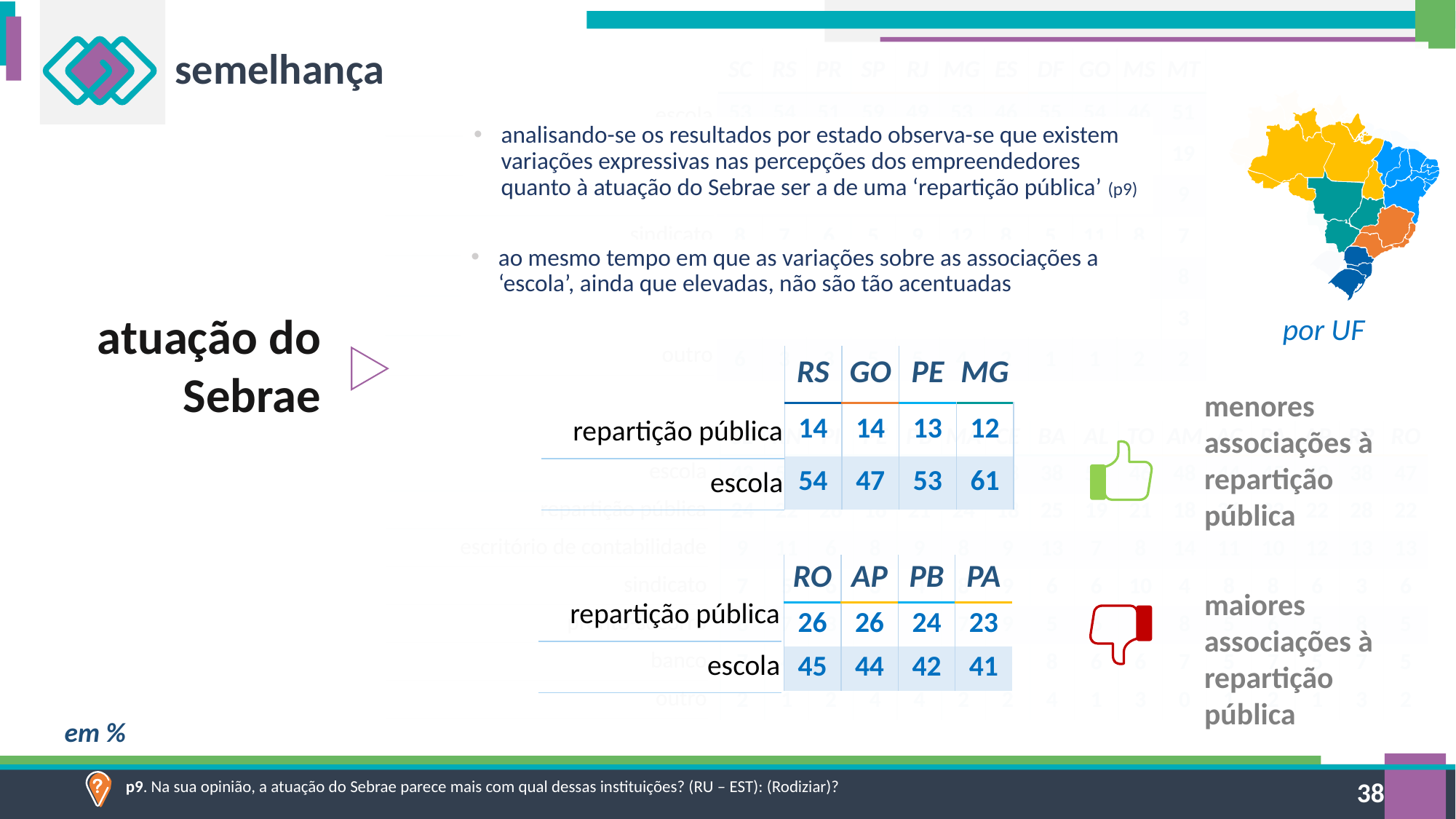

semelhança

| SC | RS | PR | SP | RJ | MG | ES | DF | GO | MS | MT |
| --- | --- | --- | --- | --- | --- | --- | --- | --- | --- | --- |
| 53 | 54 | 51 | 59 | 49 | 53 | 46 | 55 | 54 | 46 | 51 |
| 21 | 17 | 19 | 15 | 17 | 12 | 19 | 21 | 15 | 26 | 19 |
| 5 | 8 | 10 | 5 | 10 | 8 | 9 | 6 | 3 | 4 | 9 |
| 8 | 7 | 6 | 5 | 9 | 12 | 8 | 5 | 11 | 8 | 7 |
| 6 | 8 | 7 | 8 | 7 | 7 | 9 | 7 | 8 | 10 | 8 |
| 2 | 3 | 3 | 4 | 4 | 4 | 6 | 4 | 6 | 3 | 3 |
| 6 | 3 | 3 | 5 | 5 | 4 | 2 | 1 | 1 | 2 | 2 |

| escola |
| --- |
| repartição pública |
| escritório de contabilidade |
| sindicato |
| pronto-socorro |
| banco |
| outro |

analisando-se os resultados por estado observa-se que existem variações expressivas nas percepções dos empreendedores quanto à atuação do Sebrae ser a de uma ‘repartição pública’ (p9)
ao mesmo tempo em que as variações sobre as associações a ‘escola’, ainda que elevadas, não são tão acentuadas
atuação do Sebrae
por UF
| RS | GO | PE | MG |
| --- | --- | --- | --- |
| 14 | 14 | 13 | 12 |
| 54 | 47 | 53 | 61 |

menores associações à repartição pública
| repartição pública |
| --- |
| escola |
| SE | RN | PI | PE | PB | MA | CE | BA | AL | TO | AM | AC | PA | AP | RR | RO |
| --- | --- | --- | --- | --- | --- | --- | --- | --- | --- | --- | --- | --- | --- | --- | --- |
| 42 | 51 | 40 | 57 | 49 | 43 | 48 | 38 | 54 | 46 | 48 | 44 | 45 | 49 | 38 | 47 |
| 24 | 22 | 26 | 16 | 21 | 24 | 18 | 25 | 19 | 21 | 18 | 26 | 22 | 22 | 28 | 22 |
| 9 | 11 | 6 | 8 | 9 | 8 | 9 | 13 | 7 | 8 | 14 | 11 | 10 | 12 | 13 | 13 |
| 7 | 5 | 6 | 3 | 4 | 8 | 9 | 6 | 6 | 10 | 4 | 8 | 8 | 6 | 3 | 6 |
| 8 | 7 | 3 | 6 | 7 | 7 | 9 | 5 | 6 | 7 | 8 | 5 | 6 | 5 | 8 | 5 |
| 7 | 4 | 18 | 6 | 7 | 9 | 5 | 8 | 6 | 6 | 7 | 5 | 7 | 5 | 7 | 5 |
| 2 | 1 | 2 | 4 | 4 | 2 | 2 | 4 | 1 | 3 | 0 | 1 | 2 | 1 | 3 | 2 |

| escola |
| --- |
| repartição pública |
| escritório de contabilidade |
| sindicato |
| pronto-socorro |
| banco |
| outro |
| RO | AP | PB | PA |
| --- | --- | --- | --- |
| 26 | 26 | 24 | 23 |
| 45 | 44 | 42 | 41 |
maiores associações à repartição pública
| repartição pública |
| --- |
| escola |

em %
p9. Na sua opinião, a atuação do Sebrae parece mais com qual dessas instituições? (RU – EST): (Rodiziar)?